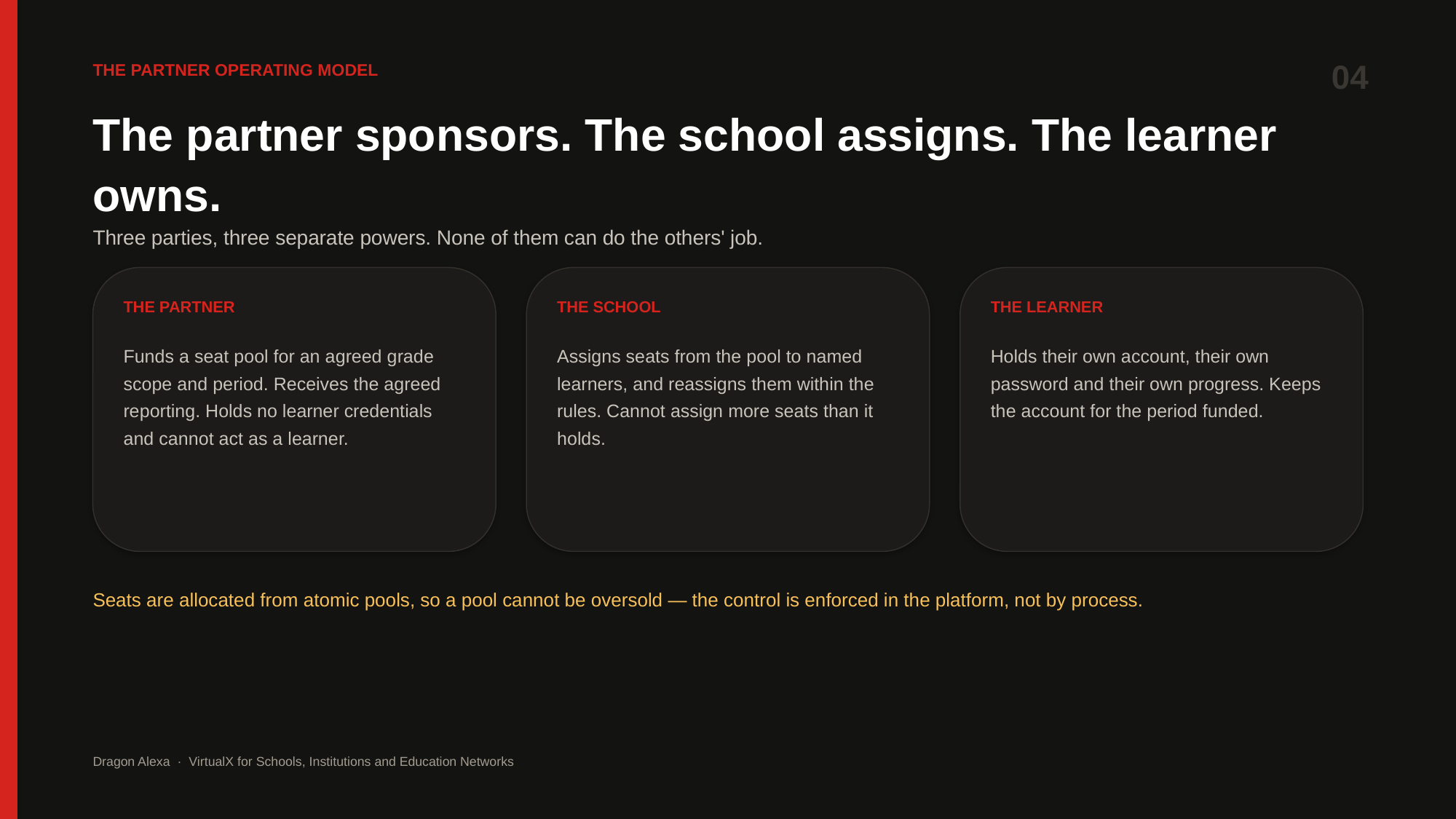

04
THE PARTNER OPERATING MODEL
The partner sponsors. The school assigns. The learner owns.
Three parties, three separate powers. None of them can do the others' job.

THE PARTNER
THE SCHOOL
THE LEARNER
Funds a seat pool for an agreed grade scope and period. Receives the agreed reporting. Holds no learner credentials and cannot act as a learner.
Assigns seats from the pool to named learners, and reassigns them within the rules. Cannot assign more seats than it holds.
Holds their own account, their own password and their own progress. Keeps the account for the period funded.
Seats are allocated from atomic pools, so a pool cannot be oversold — the control is enforced in the platform, not by process.
Dragon Alexa  ·  VirtualX for Schools, Institutions and Education Networks